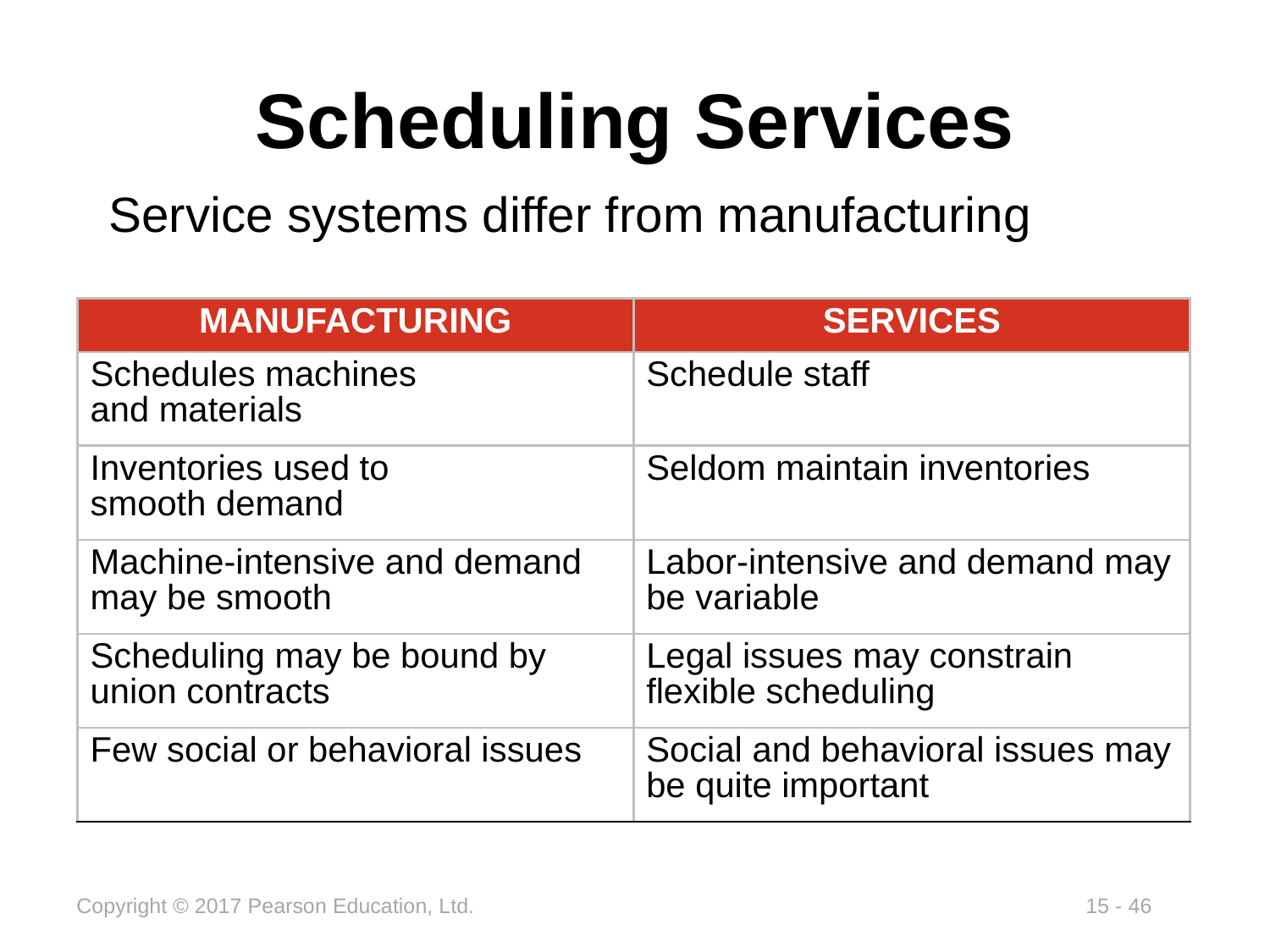

# Scheduling Services
Service systems differ from manufacturing
| MANUFACTURING | SERVICES |
| --- | --- |
| Schedules machines and materials | Schedule staff |
| Inventories used to smooth demand | Seldom maintain inventories |
| Machine-intensive and demand may be smooth | Labor-intensive and demand may be variable |
| Scheduling may be bound by union contracts | Legal issues may constrain flexible scheduling |
| Few social or behavioral issues | Social and behavioral issues may be quite important |